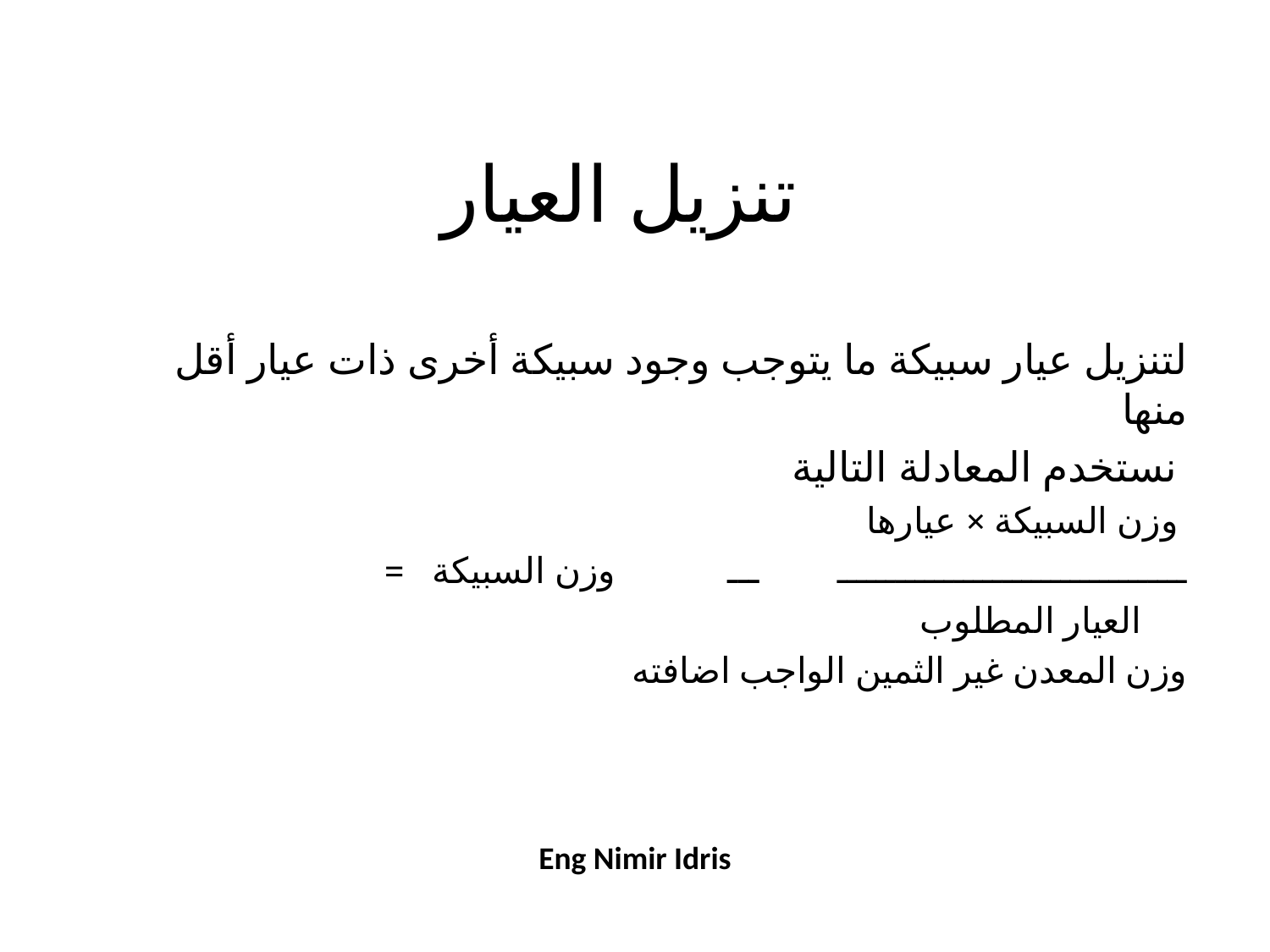

# تنزيل العيار
لتنزيل عيار سبيكة ما يتوجب وجود سبيكة أخرى ذات عيار أقل منها
 نستخدم المعادلة التالية
 وزن السبيكة × عيارها
ــــــــــــــــــــــــــــــــــــ         ـــ            وزن السبيكة   =
     العيار المطلوب
وزن المعدن غير الثمين الواجب اضافته

Eng Nimir Idris